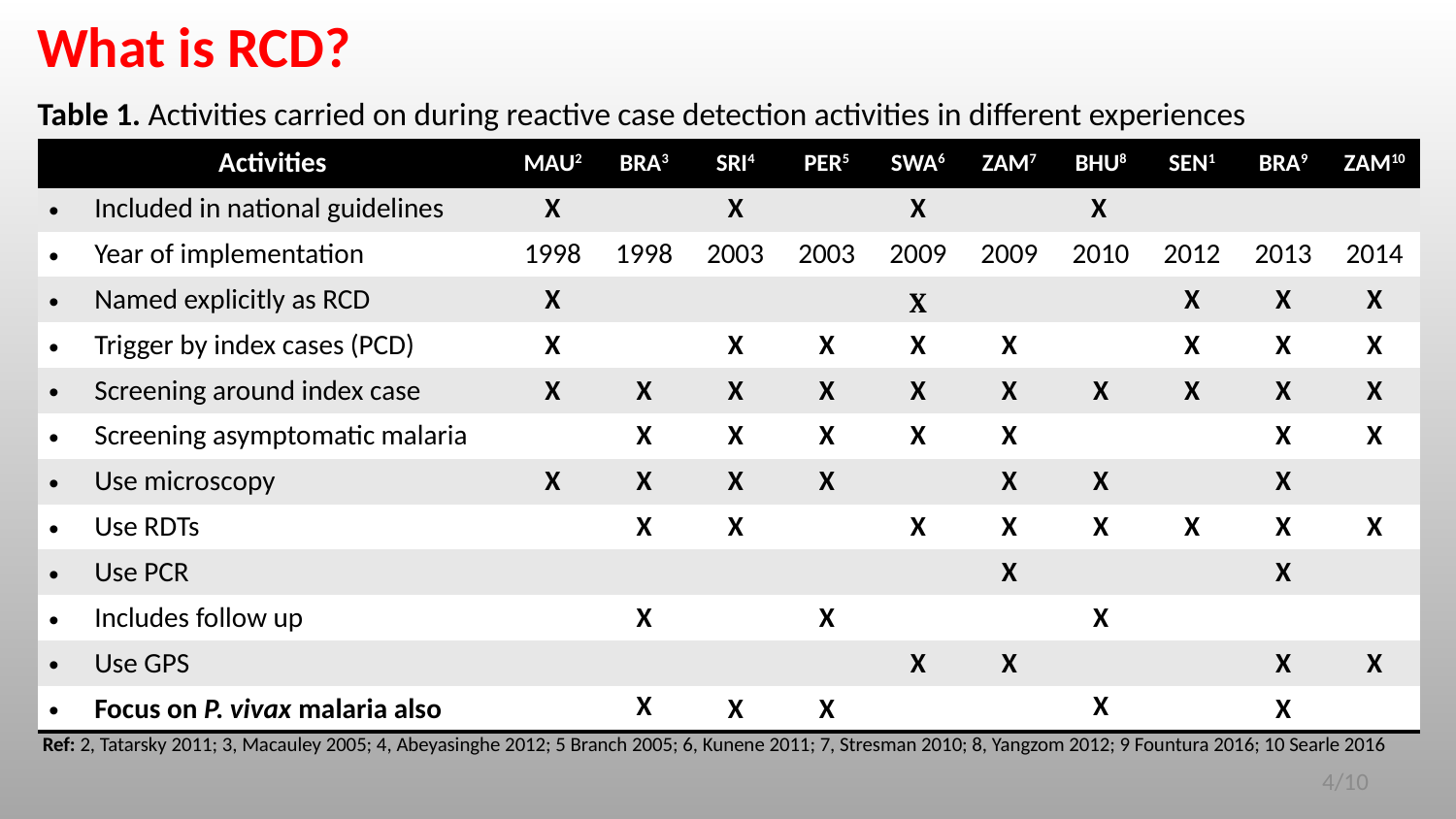

# What is RCD?
Table 1. Activities carried on during reactive case detection activities in different experiences
| Activities | MAU2 | BRA3 | SRI4 | PER5 | SWA6 | ZAM7 | BHU8 | SEN1 | BRA9 | ZAM10 |
| --- | --- | --- | --- | --- | --- | --- | --- | --- | --- | --- |
| Included in national guidelines | X |  | X |  | X |  | X |  |  |  |
| Year of implementation | 1998 | 1998 | 2003 | 2003 | 2009 | 2009 | 2010 | 2012 | 2013 | 2014 |
| Named explicitly as RCD | X |  |  |  | X |  |  | X | X | X |
| Trigger by index cases (PCD) | X |  | X | X | X | X |  | X | X | X |
| Screening around index case | X | X | X | X | X | X | X | X | X | X |
| Screening asymptomatic malaria |  | X | X | X | X | X |  |  | X | X |
| Use microscopy | X | X | X | X |  | X | X |  | X |  |
| Use RDTs |  | X | X |  | X | X | X | X | X | X |
| Use PCR |  |  |  |  |  | X |  |  | X |  |
| Includes follow up |  | X |  | X |  |  | X |  |  |  |
| Use GPS |  |  |  |  | X | X |  |  | X | X |
| Focus on P. vivax malaria also |  | X | X | X |  |  | X |  | X |  |
Ref: 2, Tatarsky 2011; 3, Macauley 2005; 4, Abeyasinghe 2012; 5 Branch 2005; 6, Kunene 2011; 7, Stresman 2010; 8, Yangzom 2012; 9 Fountura 2016; 10 Searle 2016
4/10